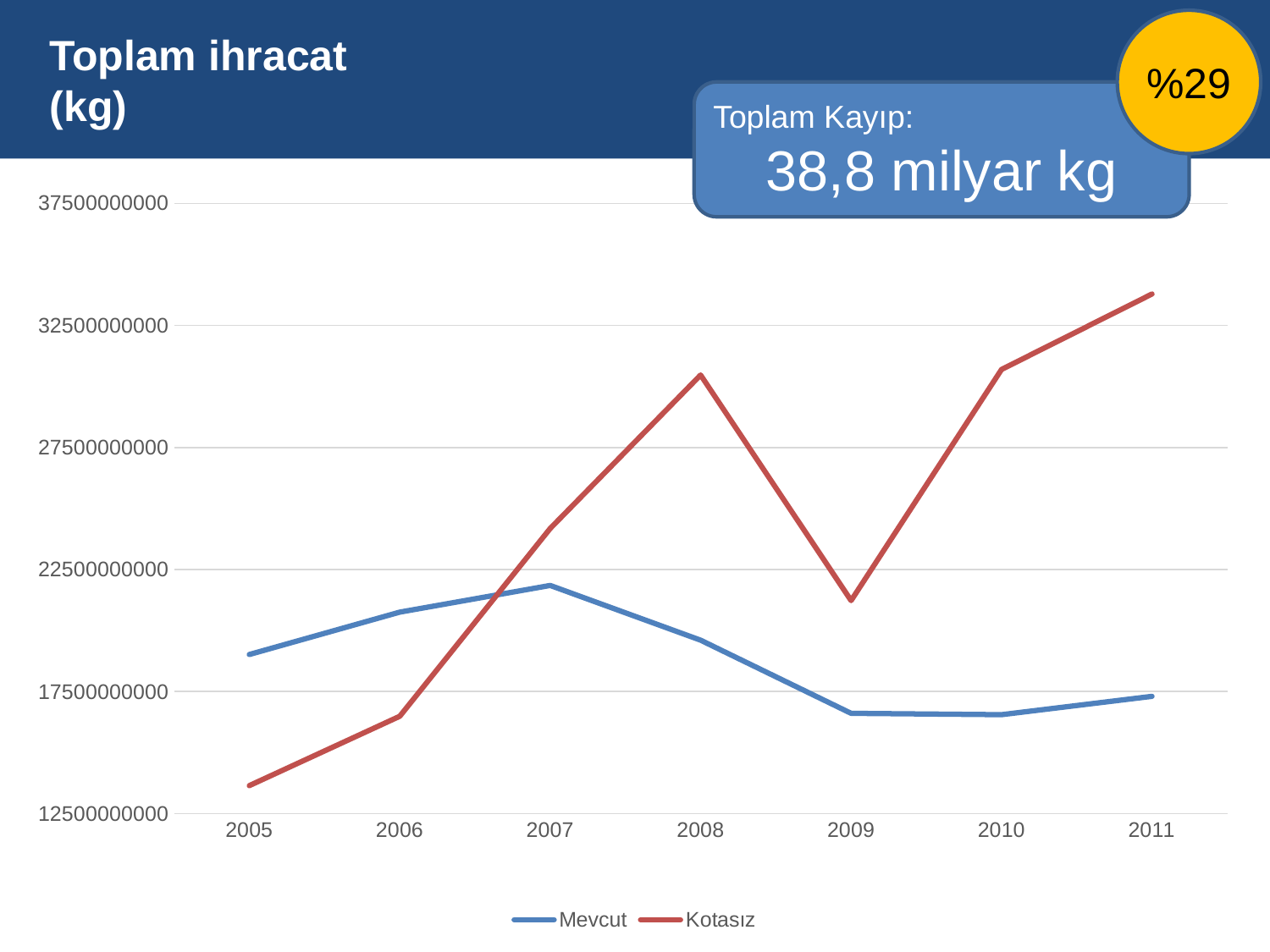

# Toplam ihracat (kg)
%29
Toplam Kayıp:
38,8 milyar kg

### Chart

| Category | Mevcut | Kotasız |
|---|---|---|
| 2005 | 19020671677.000004 | 13647166212.000002 |
| 2006 | 20756219559.0 | 16490445980.0 |
| 2007 | 21850608600.0 | 24186675617.0 |
| 2008 | 19608404882.0 | 30474747339.0 |
| 2009 | 16610034920.999998 | 21229875746.000004 |
| 2010 | 16555328745.000002 | 30702033555.0 |
| 2011 | 17306197557.0 | 33792576628.0 |